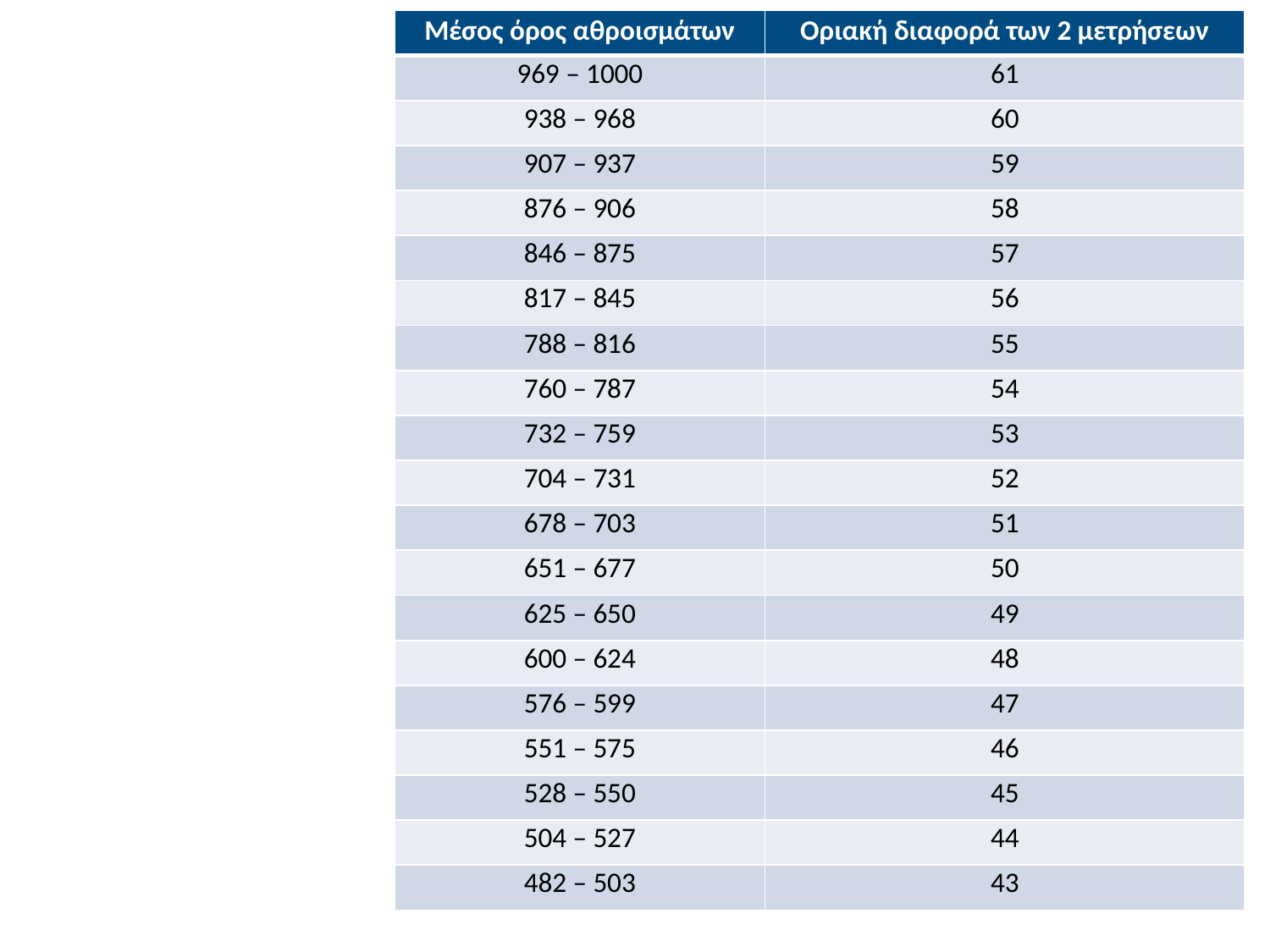

| Μέσος όρος αθροισμάτων | Οριακή διαφορά των 2 μετρήσεων |
| --- | --- |
| 969 – 1000 | 61 |
| 938 – 968 | 60 |
| 907 – 937 | 59 |
| 876 – 906 | 58 |
| 846 – 875 | 57 |
| 817 – 845 | 56 |
| 788 – 816 | 55 |
| 760 – 787 | 54 |
| 732 – 759 | 53 |
| 704 – 731 | 52 |
| 678 – 703 | 51 |
| 651 – 677 | 50 |
| 625 – 650 | 49 |
| 600 – 624 | 48 |
| 576 – 599 | 47 |
| 551 – 575 | 46 |
| 528 – 550 | 45 |
| 504 – 527 | 44 |
| 482 – 503 | 43 |
#